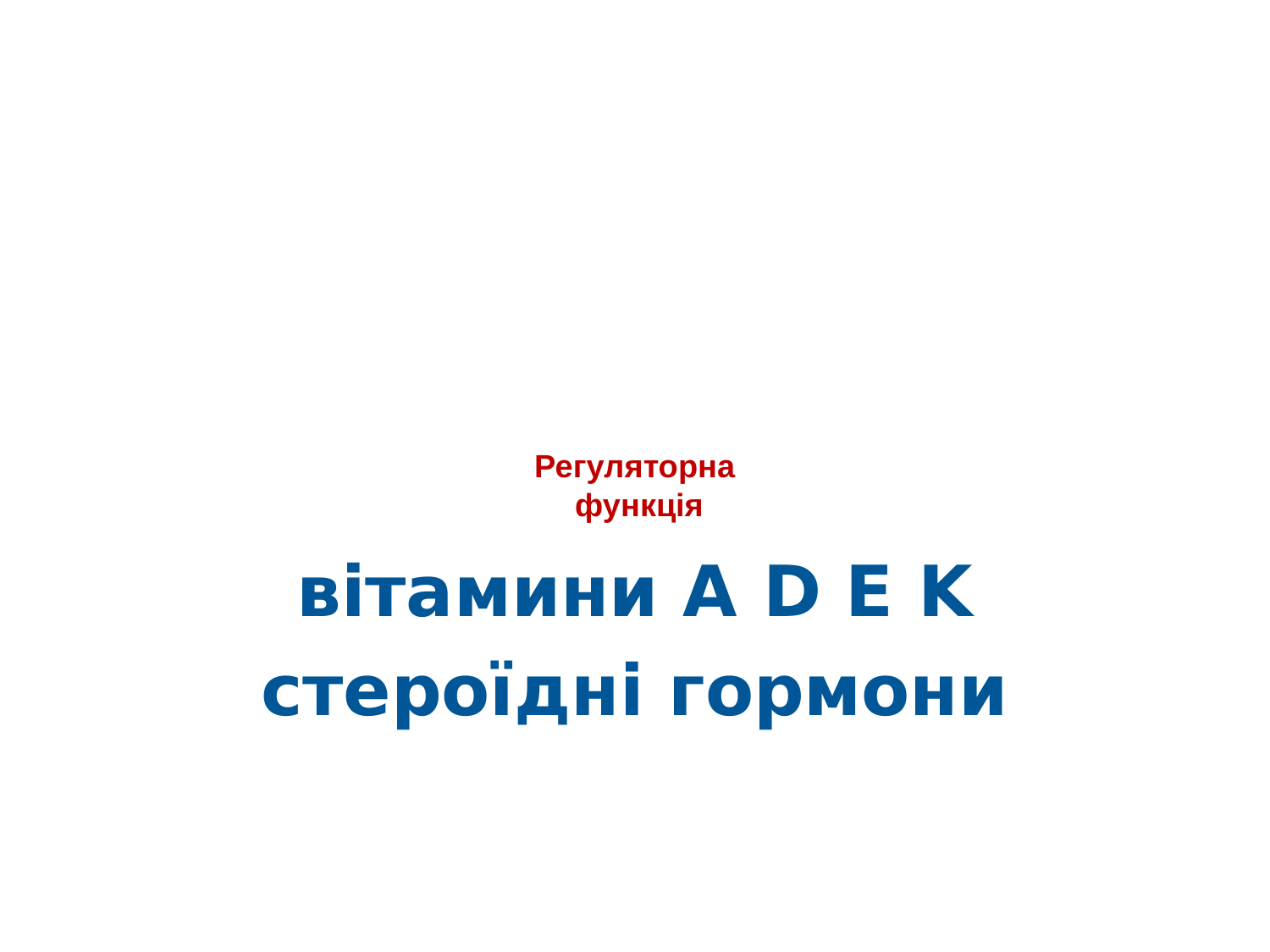

# Регуляторна функція
вітамини А D E K
стероїдні гормони